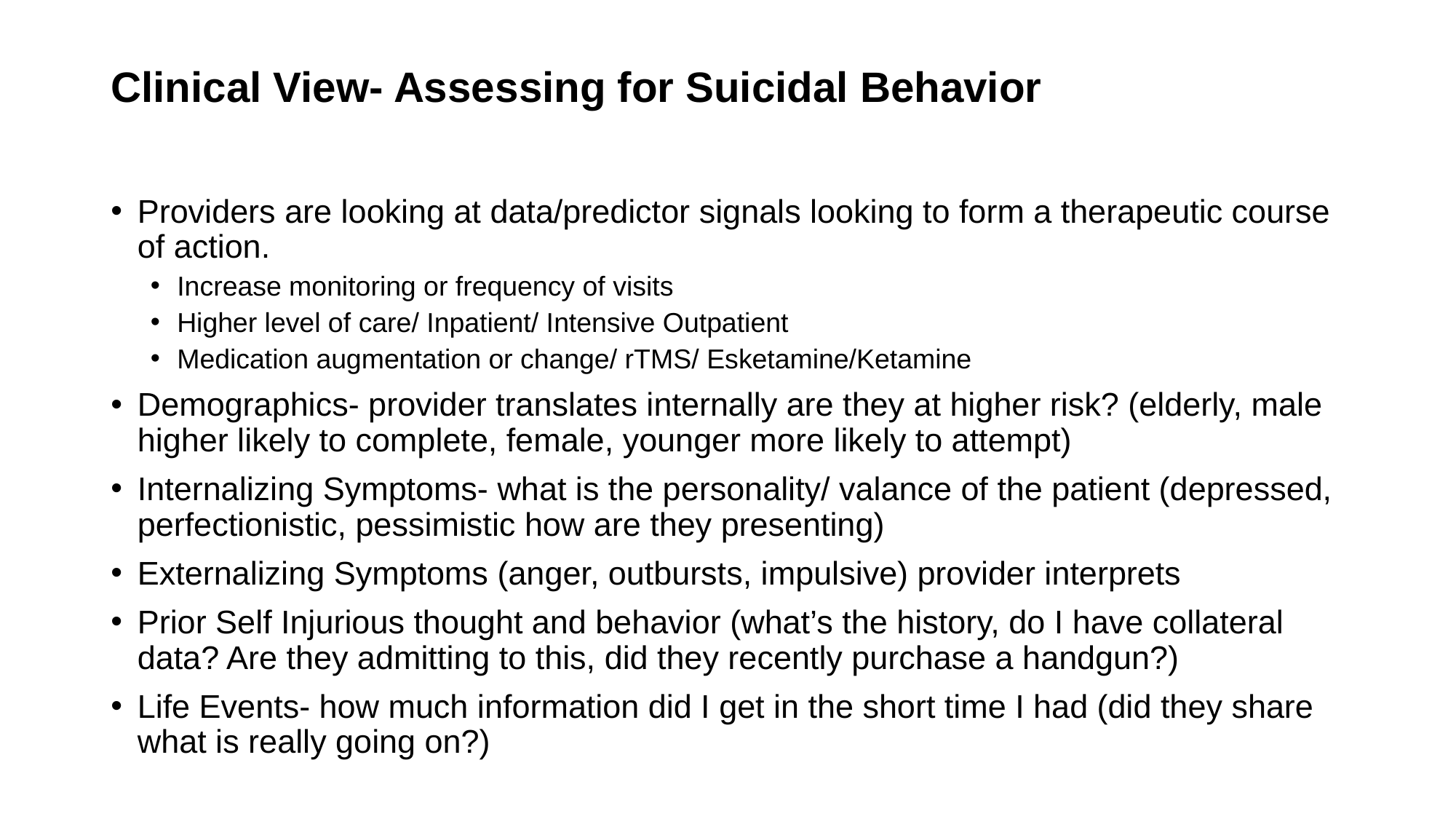

# Clinical View- Assessing for Suicidal Behavior
Providers are looking at data/predictor signals looking to form a therapeutic course of action.
Increase monitoring or frequency of visits
Higher level of care/ Inpatient/ Intensive Outpatient
Medication augmentation or change/ rTMS/ Esketamine/Ketamine
Demographics- provider translates internally are they at higher risk? (elderly, male higher likely to complete, female, younger more likely to attempt)
Internalizing Symptoms- what is the personality/ valance of the patient (depressed, perfectionistic, pessimistic how are they presenting)
Externalizing Symptoms (anger, outbursts, impulsive) provider interprets
Prior Self Injurious thought and behavior (what’s the history, do I have collateral data? Are they admitting to this, did they recently purchase a handgun?)
Life Events- how much information did I get in the short time I had (did they share what is really going on?)